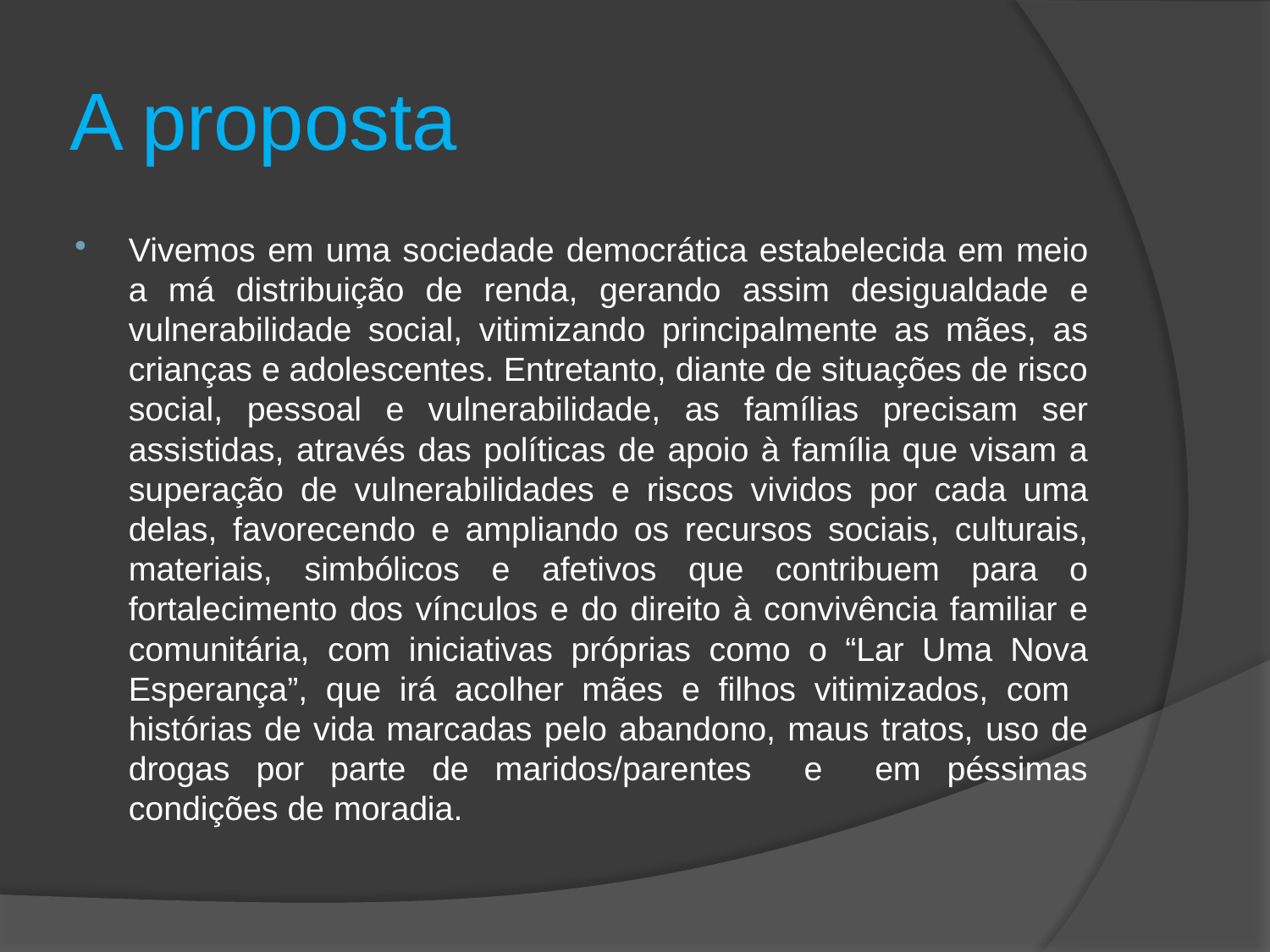

# A proposta
Vivemos em uma sociedade democrática estabelecida em meio a má distribuição de renda, gerando assim desigualdade e vulnerabilidade social, vitimizando principalmente as mães, as crianças e adolescentes. Entretanto, diante de situações de risco social, pessoal e vulnerabilidade, as famílias precisam ser assistidas, através das políticas de apoio à família que visam a superação de vulnerabilidades e riscos vividos por cada uma delas, favorecendo e ampliando os recursos sociais, culturais, materiais, simbólicos e afetivos que contribuem para o fortalecimento dos vínculos e do direito à convivência familiar e comunitária, com iniciativas próprias como o “Lar Uma Nova Esperança”, que irá acolher mães e filhos vitimizados, com  histórias de vida marcadas pelo abandono, maus tratos, uso de drogas por parte de maridos/parentes  e  em péssimas condições de moradia.